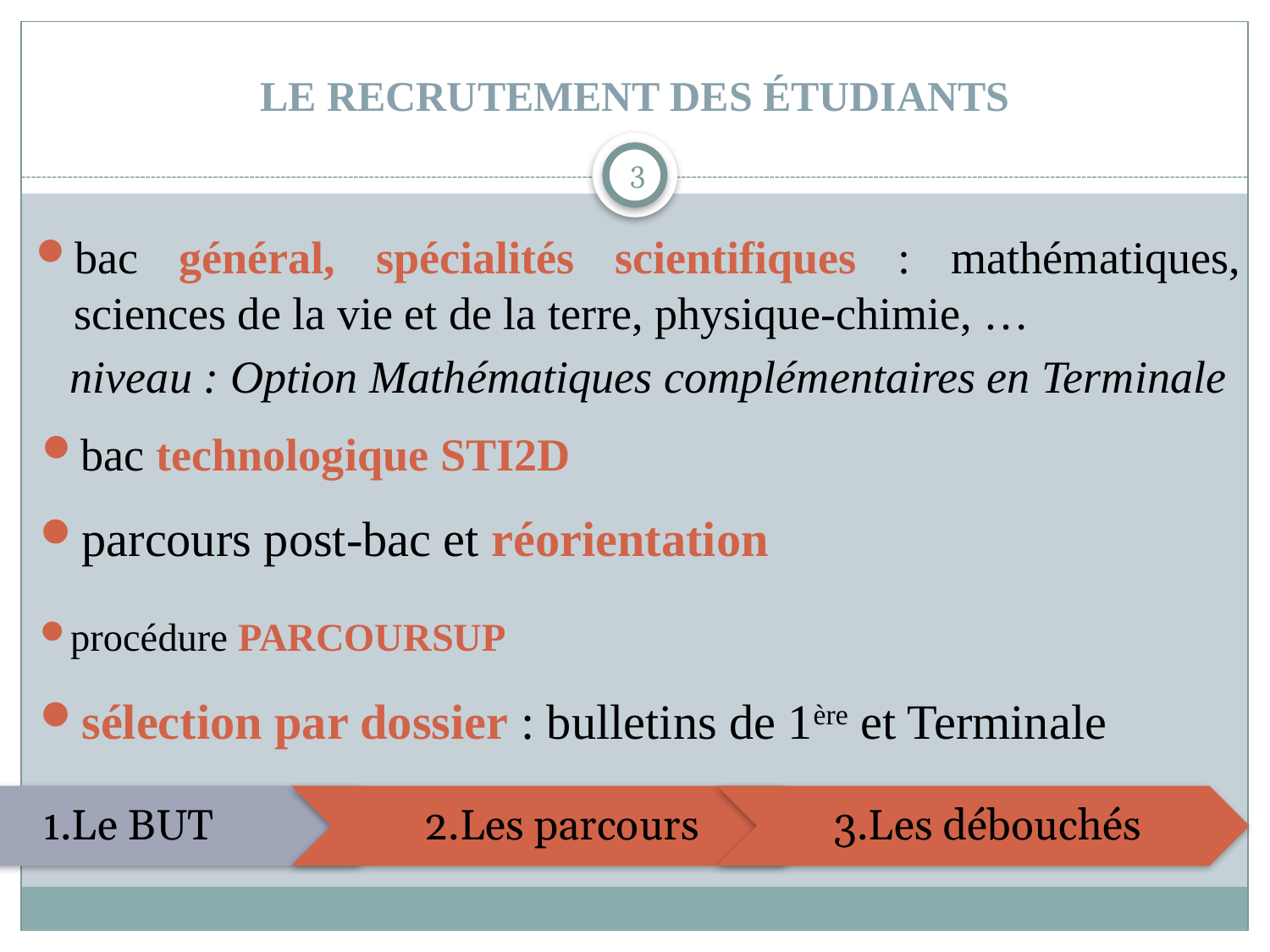

# LE RECRUTEMENT DES ÉTUDIANTS
3
bac général, spécialités scientifiques : mathématiques, sciences de la vie et de la terre, physique-chimie, …
   niveau : Option Mathématiques complémentaires en Terminale

bac technologique STI2D

parcours post-bac et réorientation

procédure PARCOURSUP

sélection par dossier : bulletins de 1ère et Terminale

1.Le BUT
2.Les parcours
3.Les débouchés